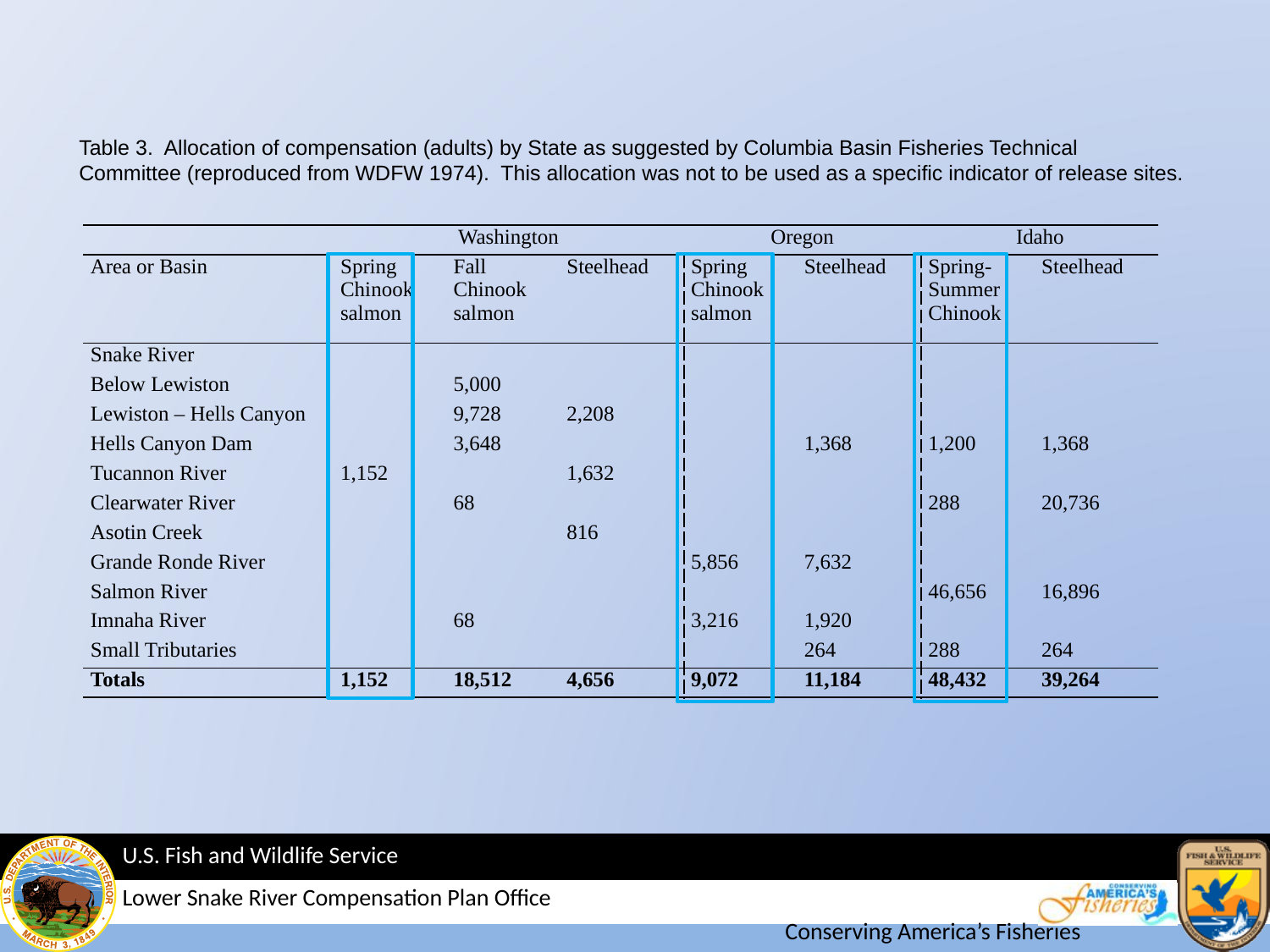

Table 3.  Allocation of compensation (adults) by State as suggested by Columbia Basin Fisheries Technical Committee (reproduced from WDFW 1974).  This allocation was not to be used as a specific indicator of release sites.
|  | Washington |  |  | Oregon |  | Idaho |  |
| --- | --- | --- | --- | --- | --- | --- | --- |
| Area or Basin | Spring Chinook salmon | Fall Chinook salmon | Steelhead | Spring Chinook salmon | Steelhead | Spring-Summer Chinook | Steelhead |
| Snake River |  |  |  |  |  |  |  |
| Below Lewiston |  | 5,000 |  |  |  |  |  |
| Lewiston – Hells Canyon |  | 9,728 | 2,208 |  |  |  |  |
| Hells Canyon Dam |  | 3,648 |  |  | 1,368 | 1,200 | 1,368 |
| Tucannon River | 1,152 |  | 1,632 |  |  |  |  |
| Clearwater River |  | 68 |  |  |  | 288 | 20,736 |
| Asotin Creek |  |  | 816 |  |  |  |  |
| Grande Ronde River |  |  |  | 5,856 | 7,632 |  |  |
| Salmon River |  |  |  |  |  | 46,656 | 16,896 |
| Imnaha River |  | 68 |  | 3,216 | 1,920 |  |  |
| Small Tributaries |  |  |  |  | 264 | 288 | 264 |
| Totals | 1,152 | 18,512 | 4,656 | 9,072 | 11,184 | 48,432 | 39,264 |